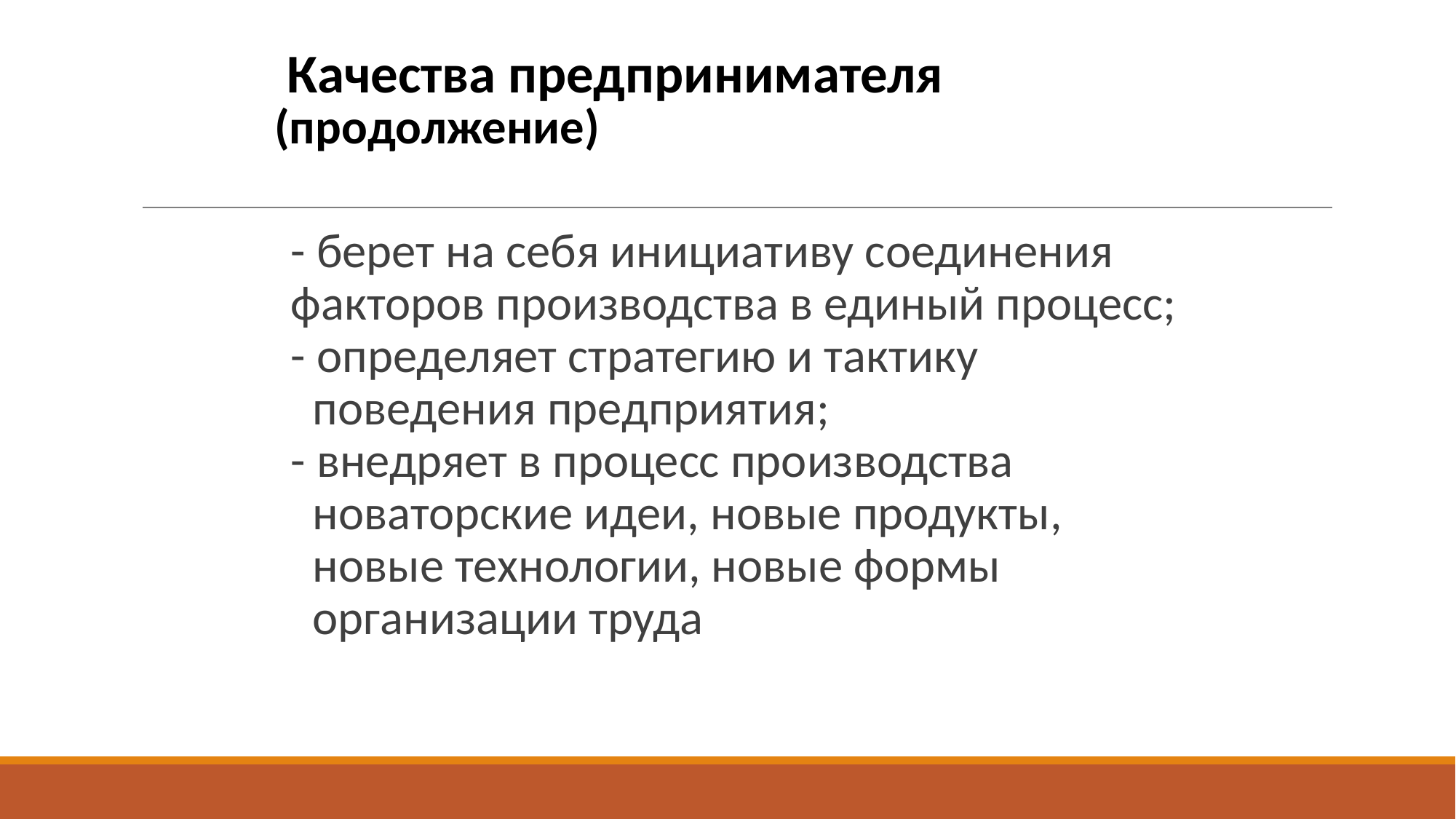

# Качества предпринимателя (продолжение)
- берет на себя инициативу соединения
факторов производства в единый процесс;
- определяет стратегию и тактику
  поведения предприятия;
- внедряет в процесс производства
  новаторские идеи, новые продукты,
  новые технологии, новые формы
  организации труда